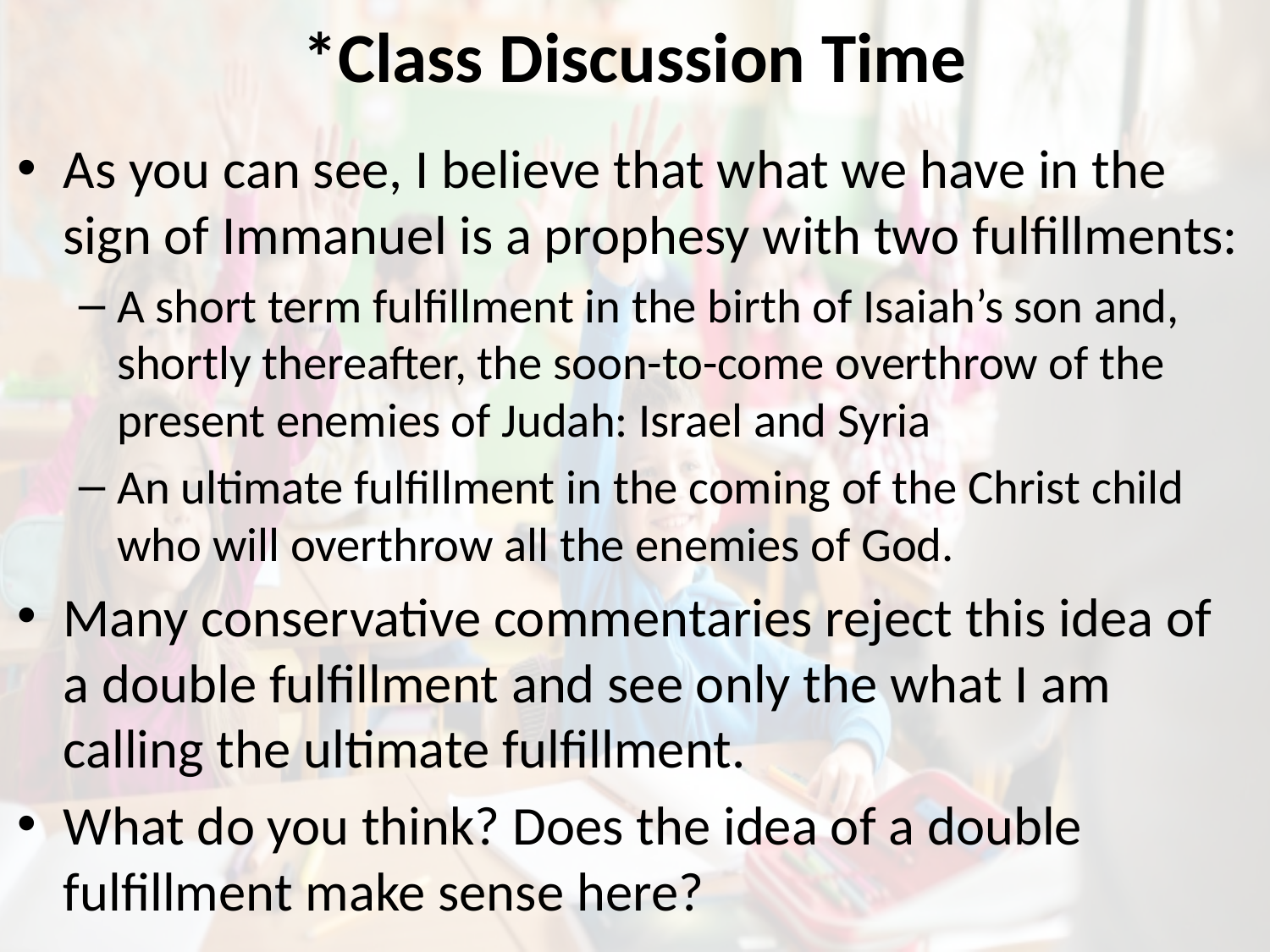

# *Class Discussion Time
As you can see, I believe that what we have in the sign of Immanuel is a prophesy with two fulfillments:
A short term fulfillment in the birth of Isaiah’s son and, shortly thereafter, the soon-to-come overthrow of the present enemies of Judah: Israel and Syria
An ultimate fulfillment in the coming of the Christ child who will overthrow all the enemies of God.
Many conservative commentaries reject this idea of a double fulfillment and see only the what I am calling the ultimate fulfillment.
What do you think? Does the idea of a double fulfillment make sense here?